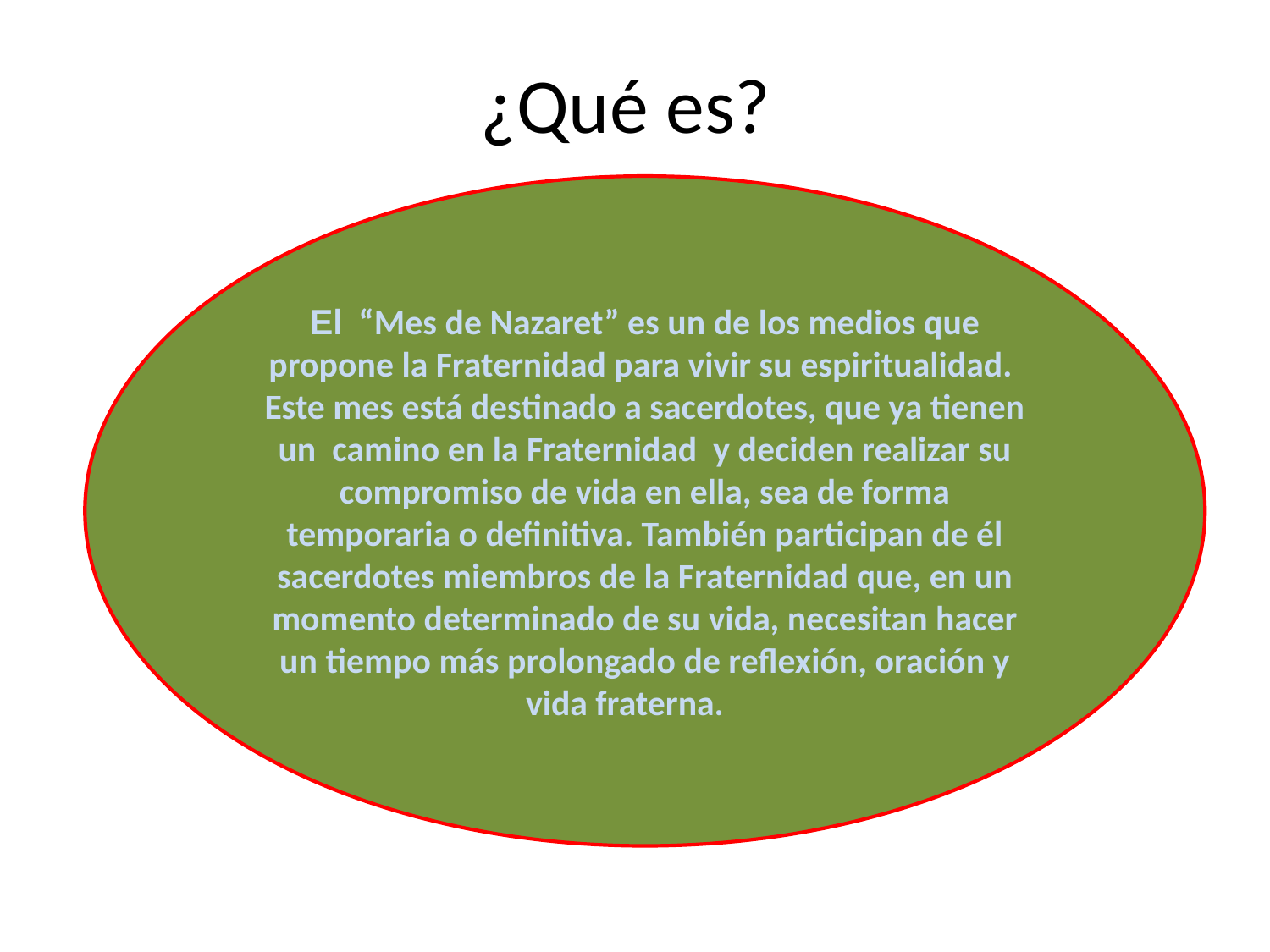

# ¿Qué es?
El  “Mes de Nazaret” es un de los medios que propone la Fraternidad para vivir su espiritualidad.  Este mes está destinado a sacerdotes, que ya tienen un  camino en la Fraternidad  y deciden realizar su compromiso de vida en ella, sea de forma temporaria o definitiva. También participan de él sacerdotes miembros de la Fraternidad que, en un momento determinado de su vida, necesitan hacer un tiempo más prolongado de reflexión, oración y vida fraterna.